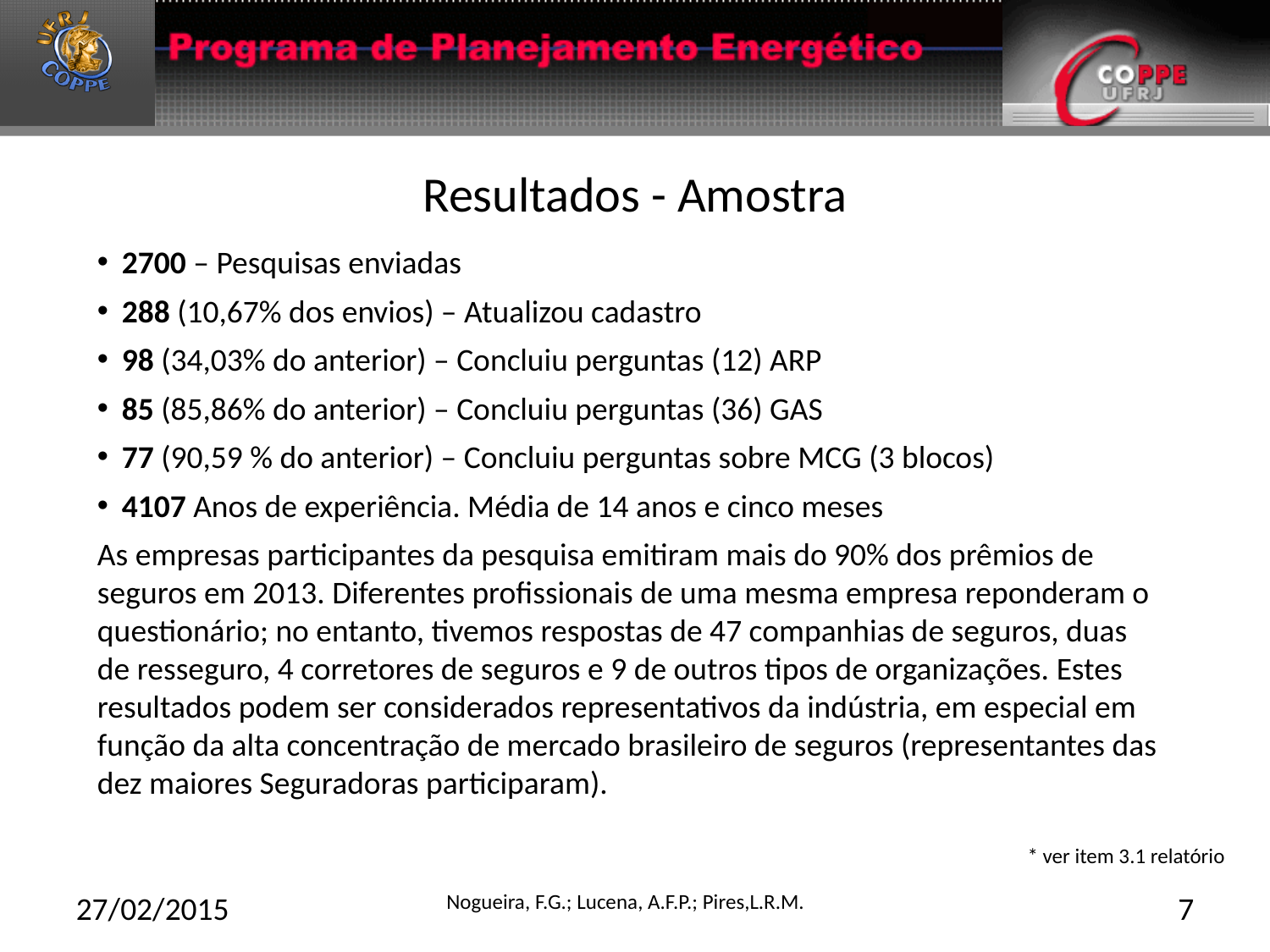

# Resultados - Amostra
2700 – Pesquisas enviadas
288 (10,67% dos envios) – Atualizou cadastro
98 (34,03% do anterior) – Concluiu perguntas (12) ARP
85 (85,86% do anterior) – Concluiu perguntas (36) GAS
77 (90,59 % do anterior) – Concluiu perguntas sobre MCG (3 blocos)
4107 Anos de experiência. Média de 14 anos e cinco meses
As empresas participantes da pesquisa emitiram mais do 90% dos prêmios de seguros em 2013. Diferentes profissionais de uma mesma empresa reponderam o questionário; no entanto, tivemos respostas de 47 companhias de seguros, duas de resseguro, 4 corretores de seguros e 9 de outros tipos de organizações. Estes resultados podem ser considerados representativos da indústria, em especial em função da alta concentração de mercado brasileiro de seguros (representantes das dez maiores Seguradoras participaram).

* ver item 3.1 relatório
27/02/2015
Nogueira, F.G.; Lucena, A.F.P.; Pires,L.R.M.
7